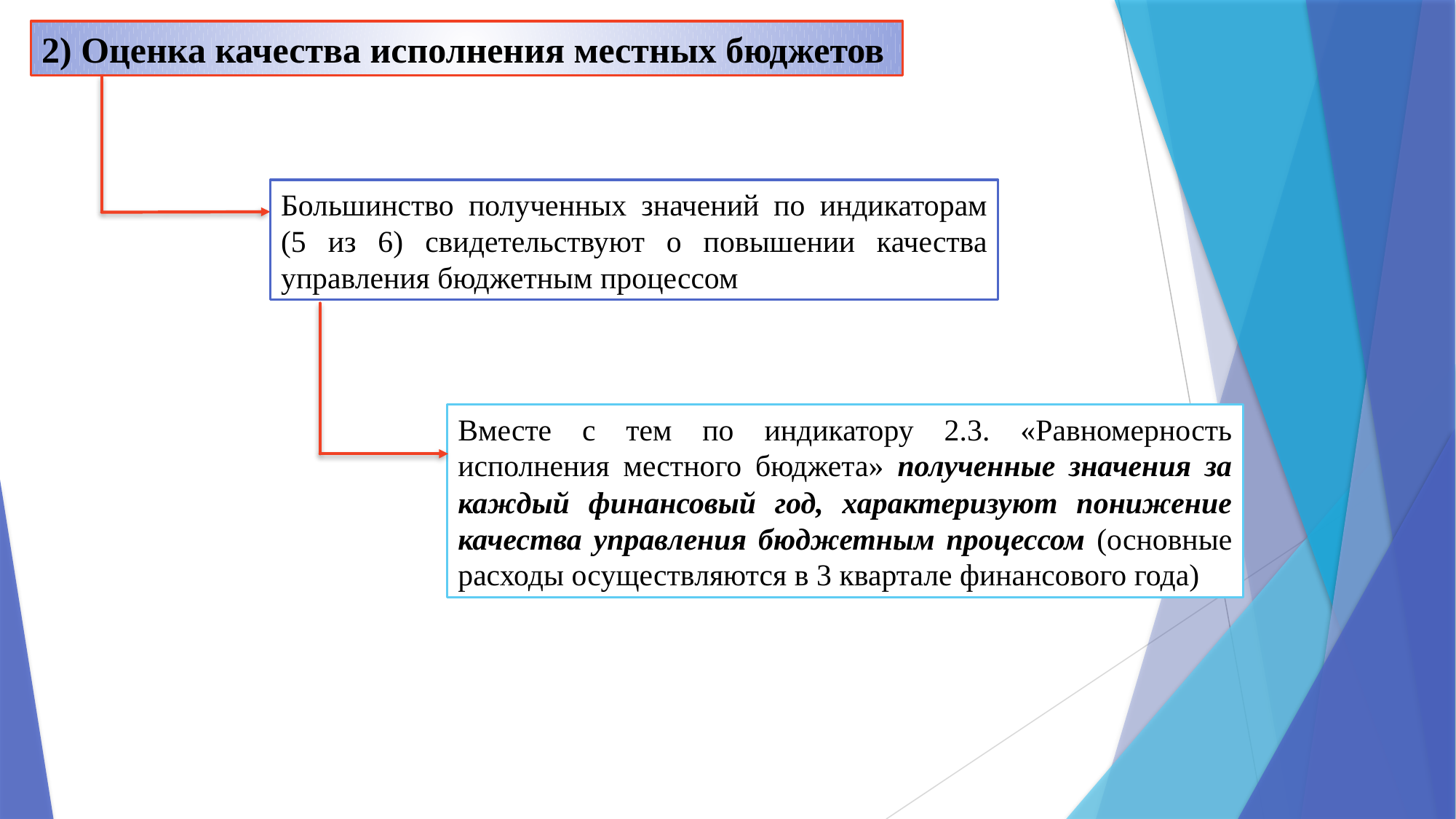

2) Оценка качества исполнения местных бюджетов
Большинство полученных значений по индикаторам (5 из 6) свидетельствуют о повышении качества управления бюджетным процессом
Вместе с тем по индикатору 2.3. «Равномерность исполнения местного бюджета» полученные значения за каждый финансовый год, характеризуют понижение качества управления бюджетным процессом (основные расходы осуществляются в 3 квартале финансового года)